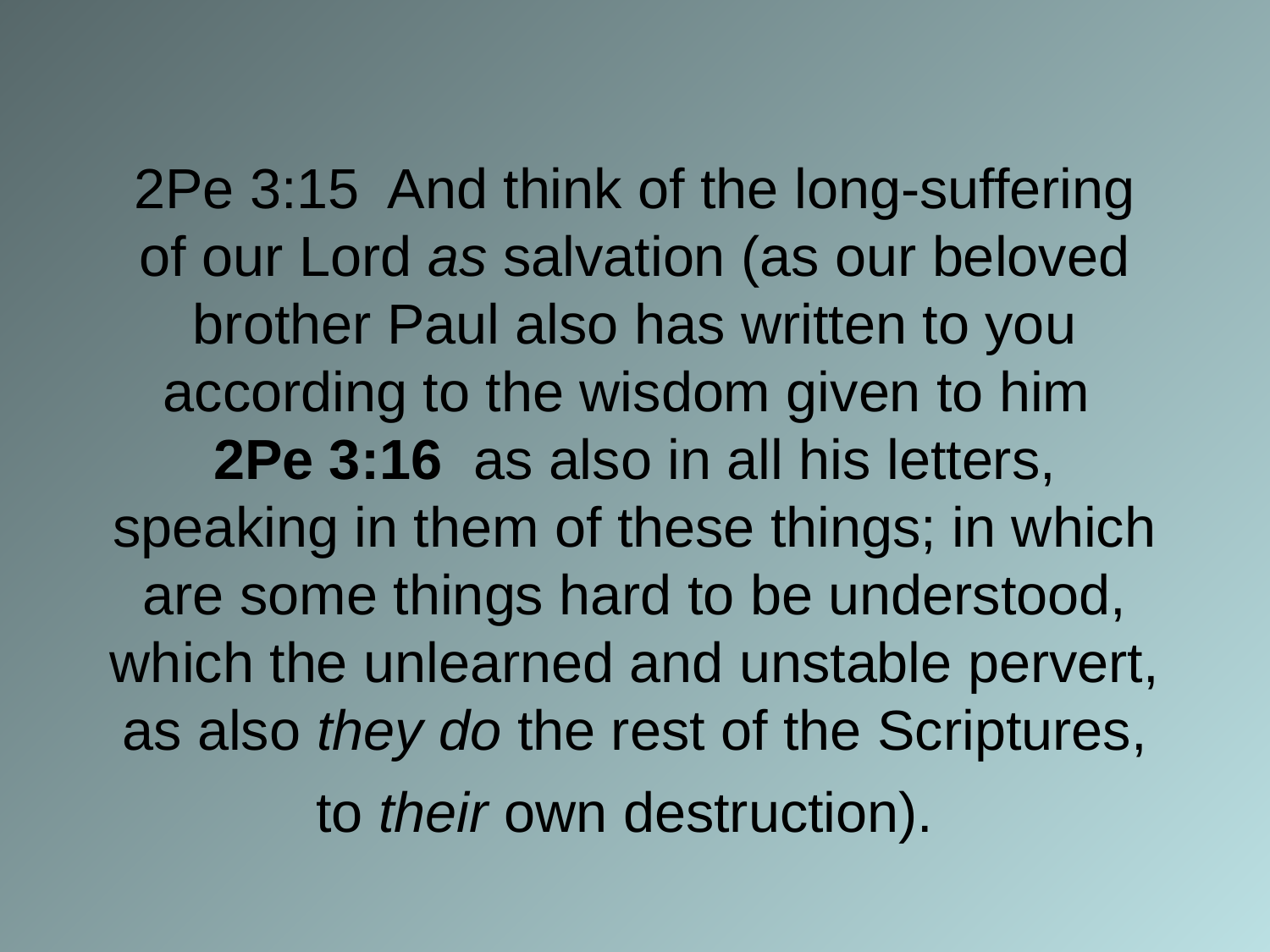

# 2Pe 3:15  And think of the long-suffering of our Lord as salvation (as our beloved brother Paul also has written to you according to the wisdom given to him 2Pe 3:16  as also in all his letters, speaking in them of these things; in which are some things hard to be understood, which the unlearned and unstable pervert, as also they do the rest of the Scriptures, to their own destruction).